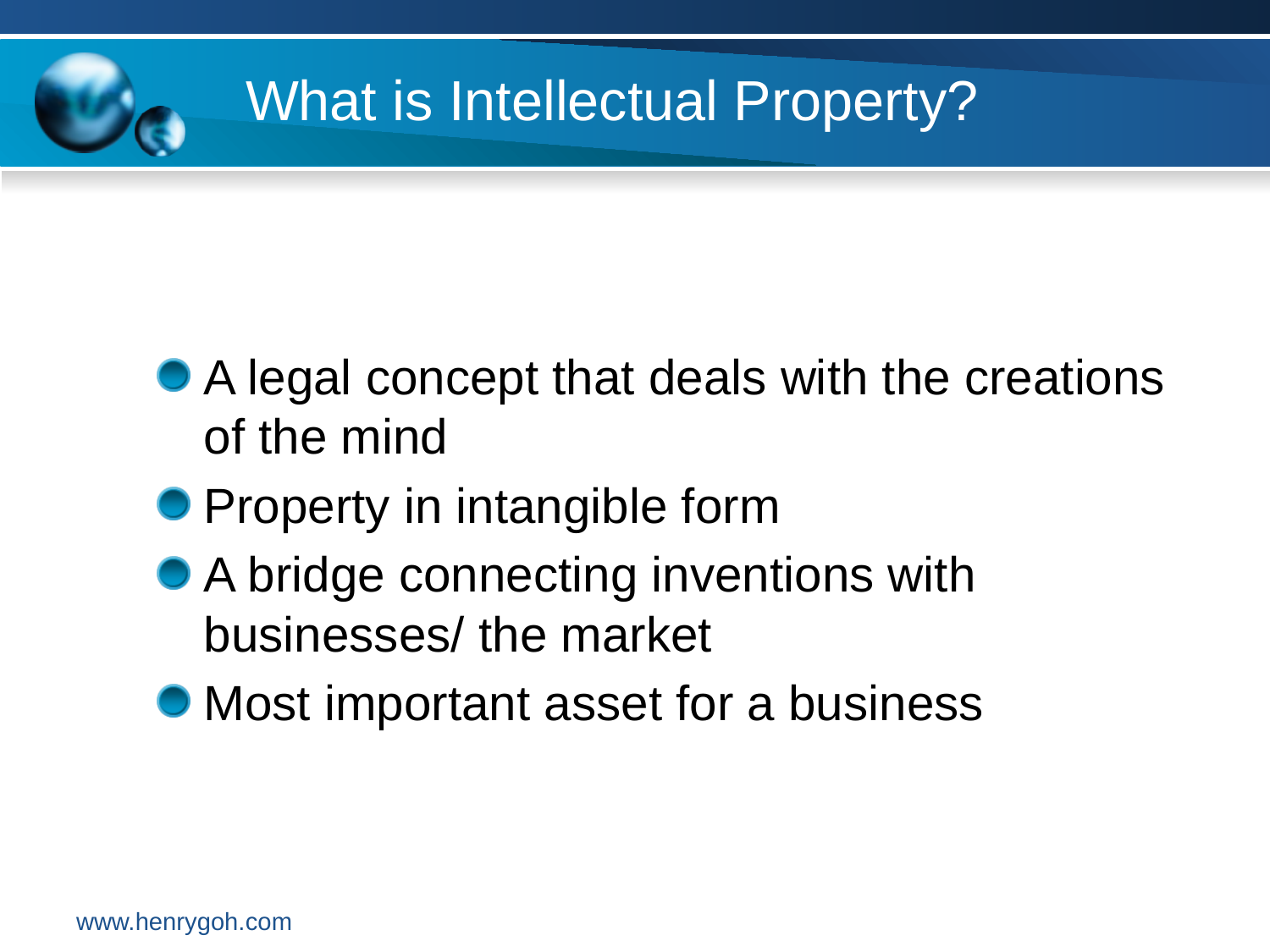

# What is Intellectual Property?

A legal concept that deals with the creations of the mind
Property in intangible form
A bridge connecting inventions with businesses/ the market
Most important asset for a business

www.henrygoh.com